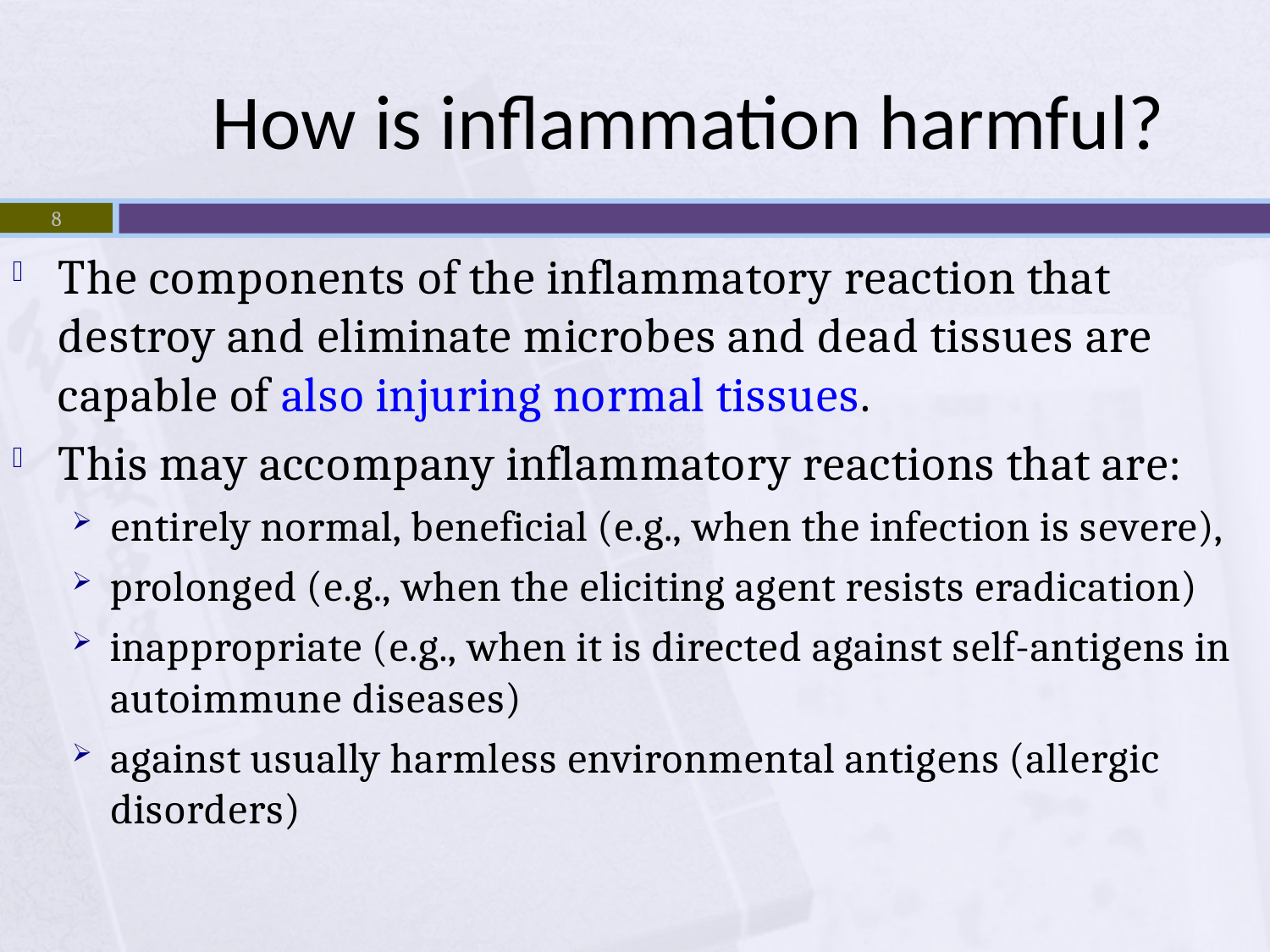

# How is inflammation harmful?
8
The components of the inflammatory reaction that destroy and eliminate microbes and dead tissues are capable of also injuring normal tissues.
This may accompany inflammatory reactions that are:
entirely normal, beneficial (e.g., when the infection is severe),
prolonged (e.g., when the eliciting agent resists eradication)
inappropriate (e.g., when it is directed against self-antigens in autoimmune diseases)
against usually harmless environmental antigens (allergic disorders)